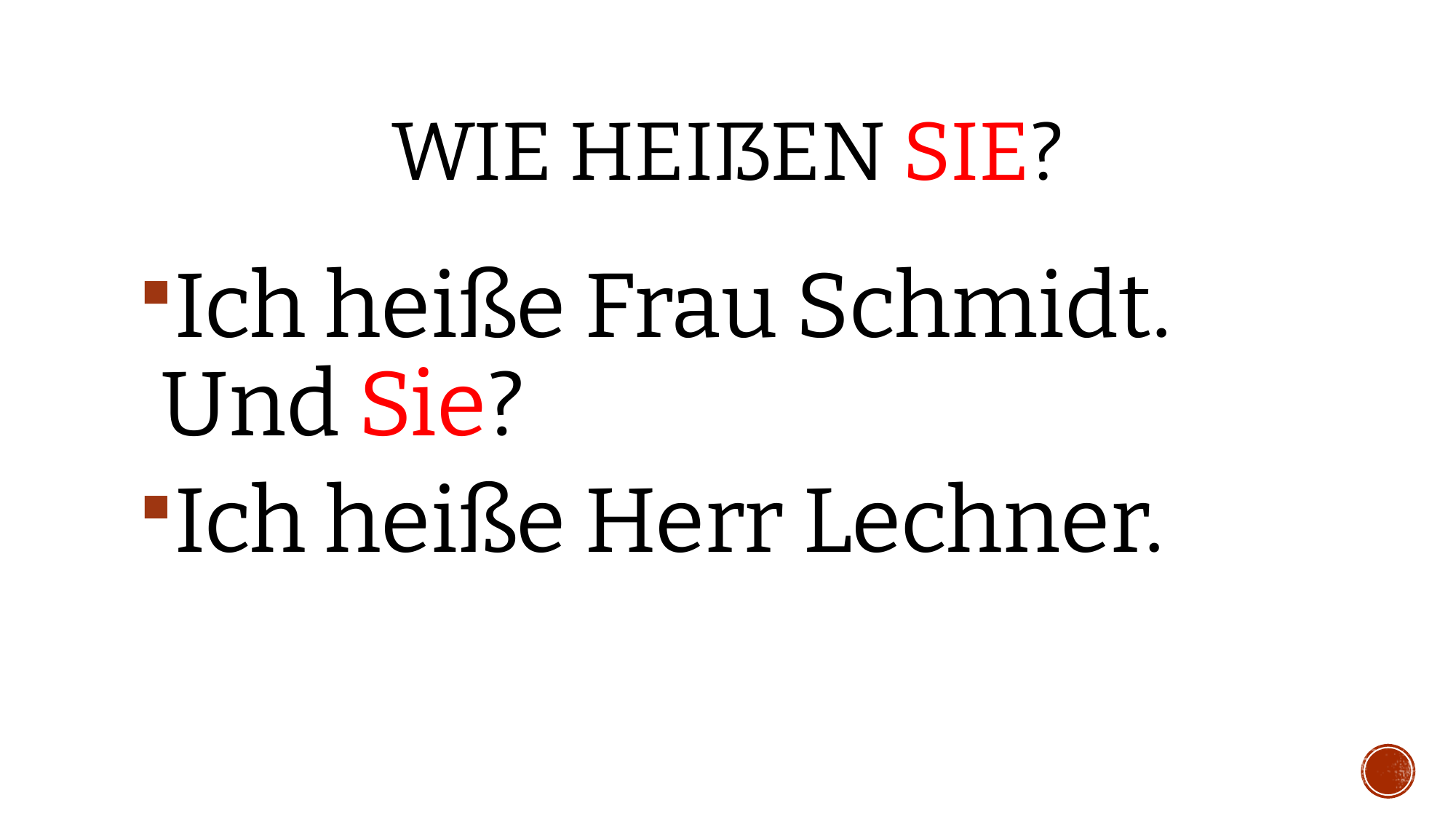

# Wie heißen Sie?
Ich heiße Frau Schmidt. Und Sie?
Ich heiße Herr Lechner.